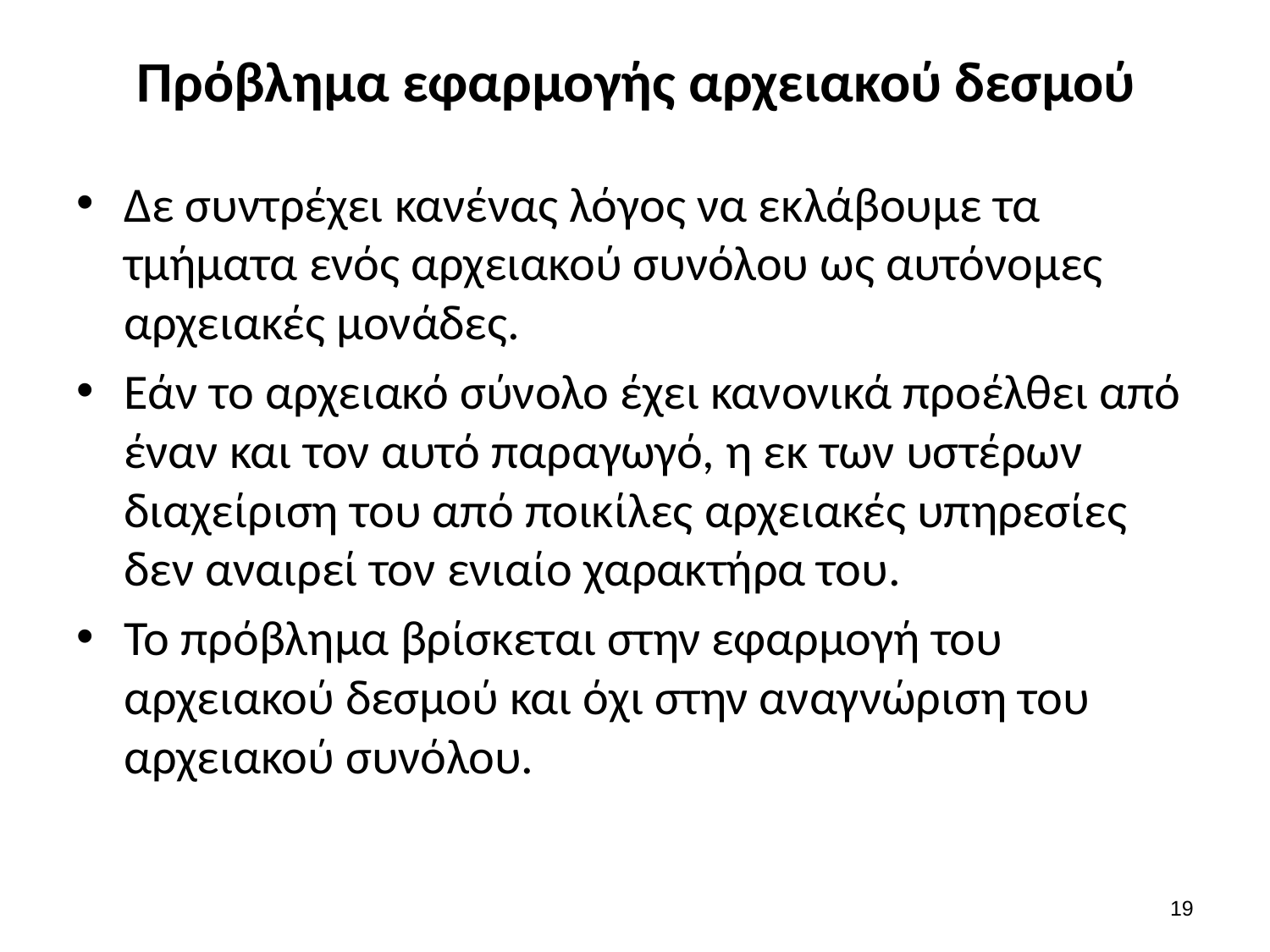

# Πρόβλημα εφαρμογής αρχειακού δεσμού
Δε συντρέχει κανένας λόγος να εκλάβουμε τα τμήματα ενός αρχειακού συνόλου ως αυτόνομες αρχειακές μονάδες.
Εάν το αρχειακό σύνολο έχει κανονικά προέλθει από έναν και τον αυτό παραγωγό, η εκ των υστέρων διαχείριση του από ποικίλες αρχειακές υπηρεσίες δεν αναιρεί τον ενιαίο χαρακτήρα του.
Το πρόβλημα βρίσκεται στην εφαρμογή του αρχειακού δεσμού και όχι στην αναγνώριση του αρχειακού συνόλου.

19